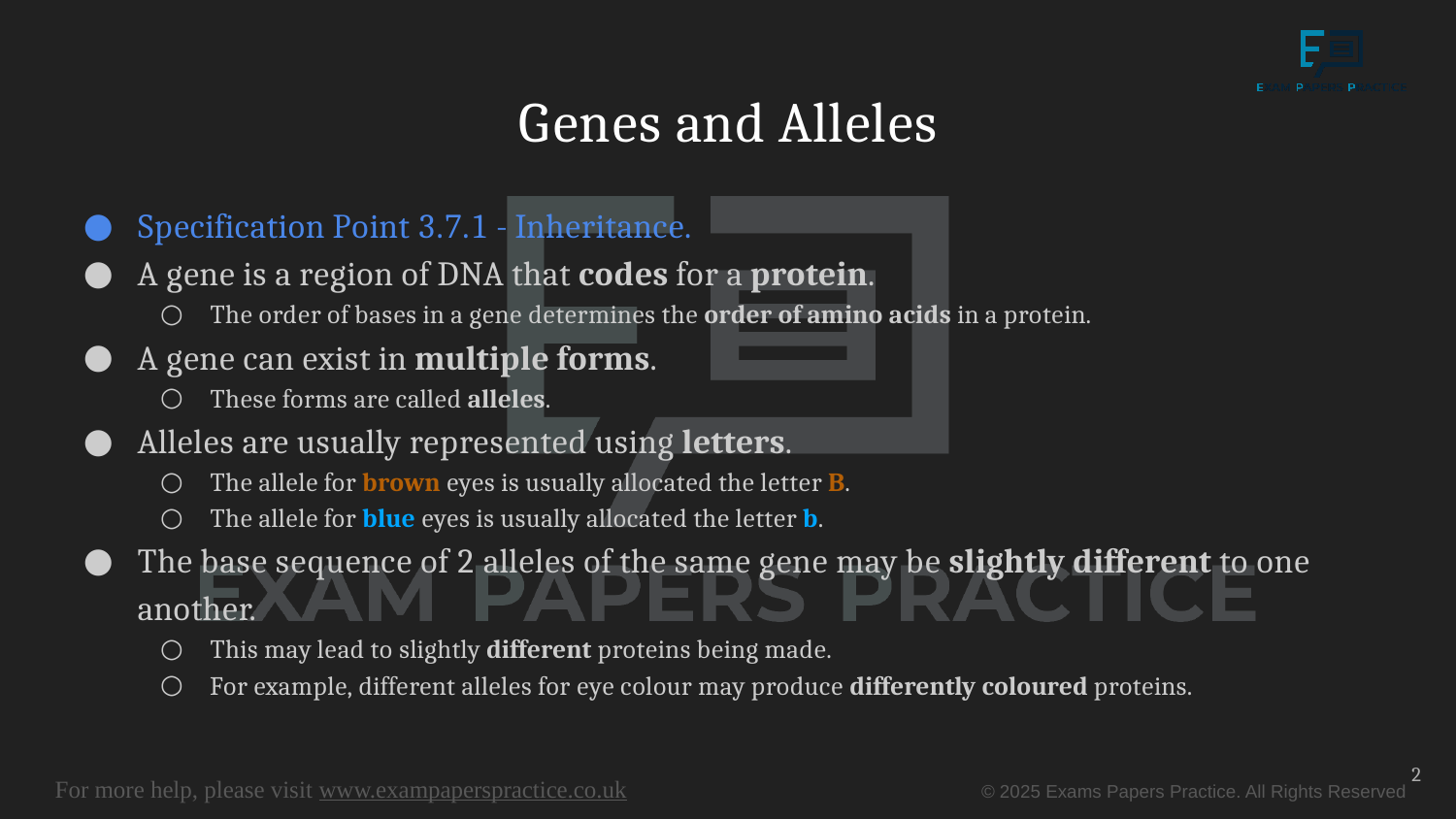

# Genes and Alleles

Specification Point 3.7.1 - Inheritance.
A gene is a region of DNA that codes for a protein.
The order of bases in a gene determines the order of amino acids in a protein.
A gene can exist in multiple forms.
These forms are called alleles.
Alleles are usually represented using letters.
The allele for brown eyes is usually allocated the letter B.
The allele for blue eyes is usually allocated the letter b.
The base sequence of 2 alleles of the same gene may be slightly different to one another.
This may lead to slightly different proteins being made.
For example, different alleles for eye colour may produce differently coloured proteins.
2